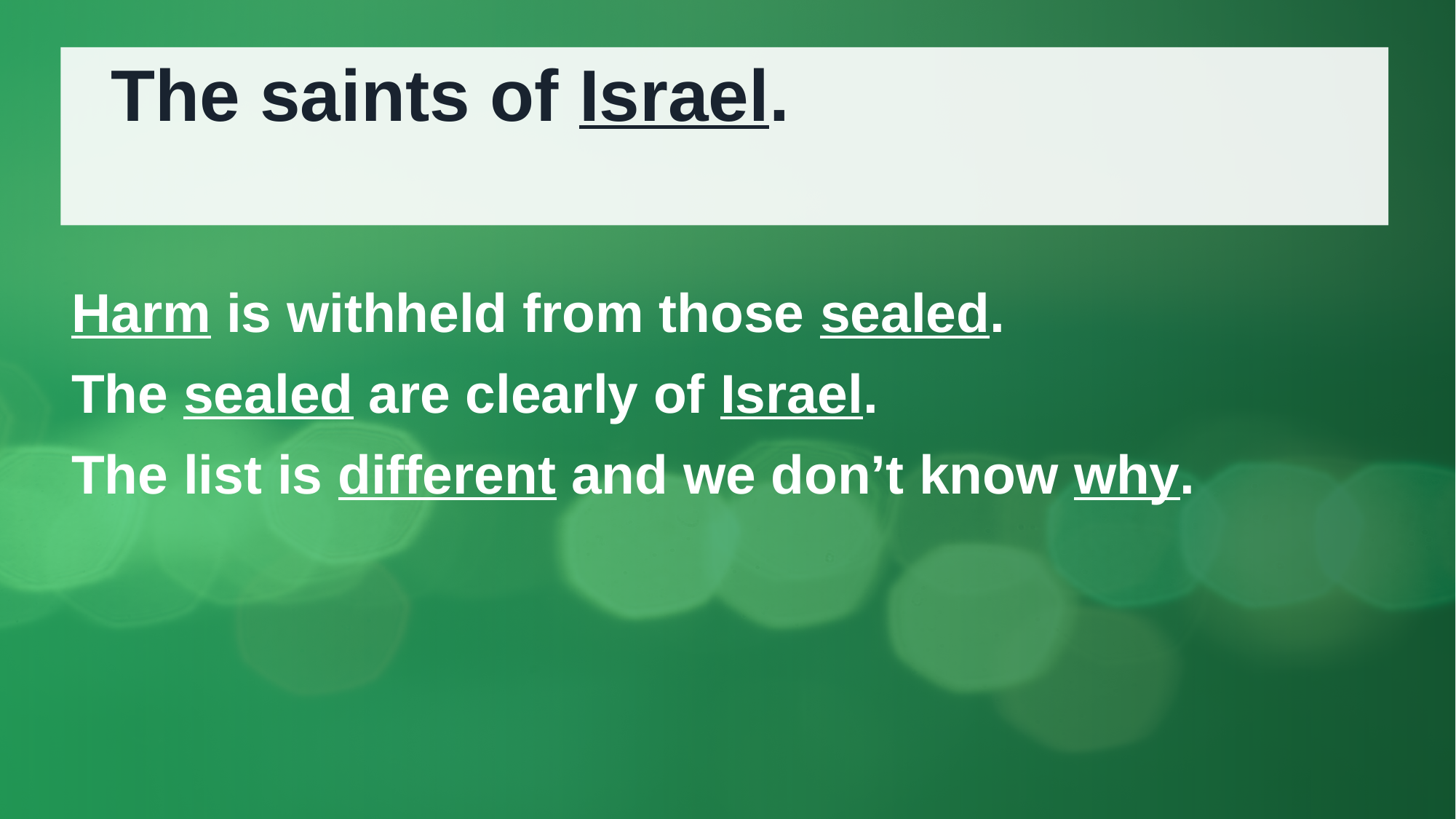

# The saints of Israel.

Harm is withheld from those sealed.
The sealed are clearly of Israel.
The list is different and we don’t know why.